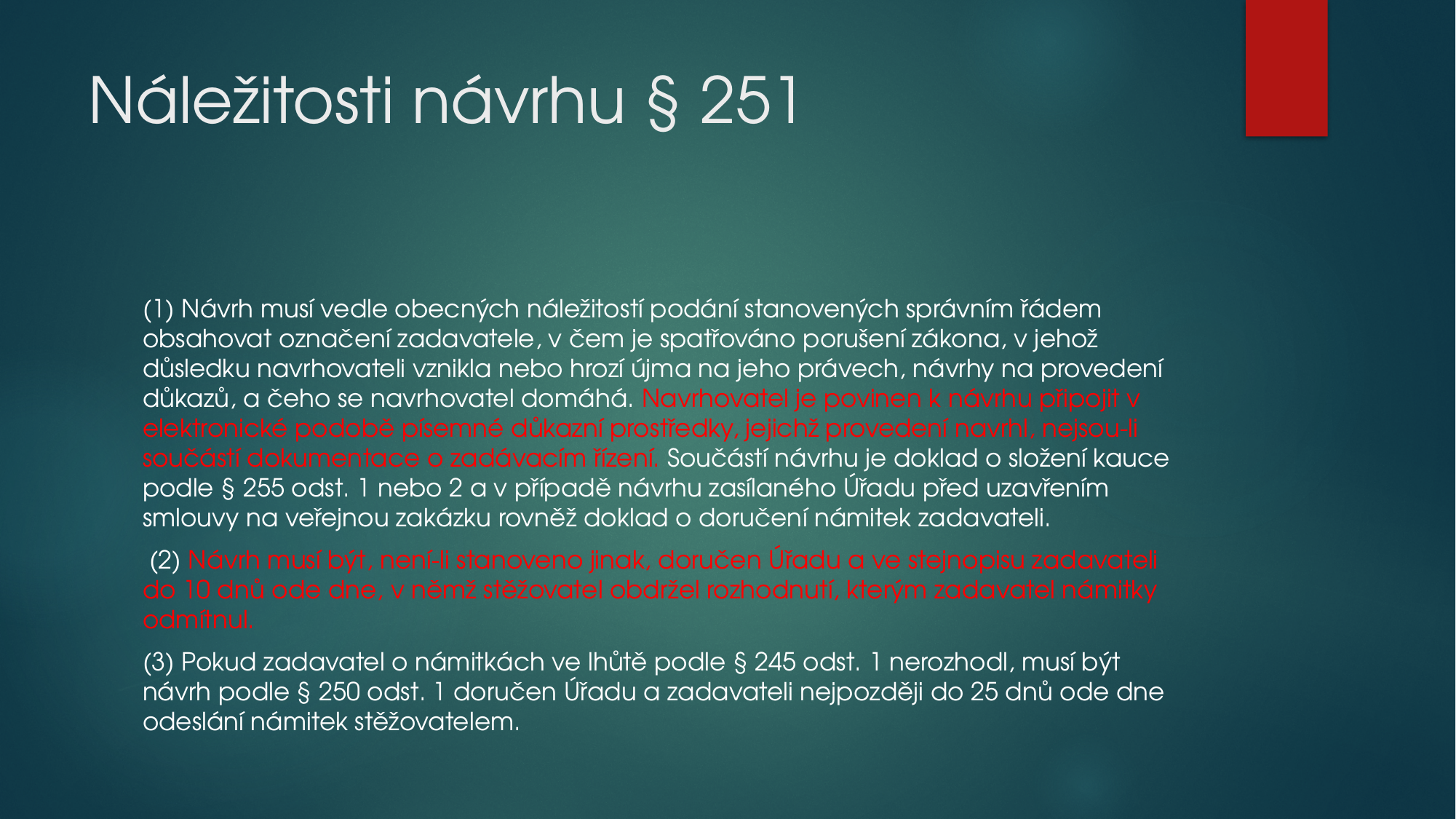

# Náležitosti návrhu § 251

(1) Návrh musí vedle obecných náležitostí podání stanovených správním řádem obsahovat označení zadavatele, v čem je spatřováno porušení zákona, v jehož důsledku navrhovateli vznikla nebo hrozí újma na jeho právech, návrhy na provedení důkazů, a čeho se navrhovatel domáhá. Navrhovatel je povinen k návrhu připojit v elektronické podobě písemné důkazní prostředky, jejichž provedení navrhl, nejsou-li součástí dokumentace o zadávacím řízení. Součástí návrhu je doklad o složení kauce podle § 255 odst. 1 nebo 2 a v případě návrhu zasílaného Úřadu před uzavřením smlouvy na veřejnou zakázku rovněž doklad o doručení námitek zadavateli.
 (2) Návrh musí být, není-li stanoveno jinak, doručen Úřadu a ve stejnopisu zadavateli do 10 dnů ode dne, v němž stěžovatel obdržel rozhodnutí, kterým zadavatel námitky odmítnul.
(3) Pokud zadavatel o námitkách ve lhůtě podle § 245 odst. 1 nerozhodl, musí být návrh podle § 250 odst. 1 doručen Úřadu a zadavateli nejpozději do 25 dnů ode dne odeslání námitek stěžovatelem.